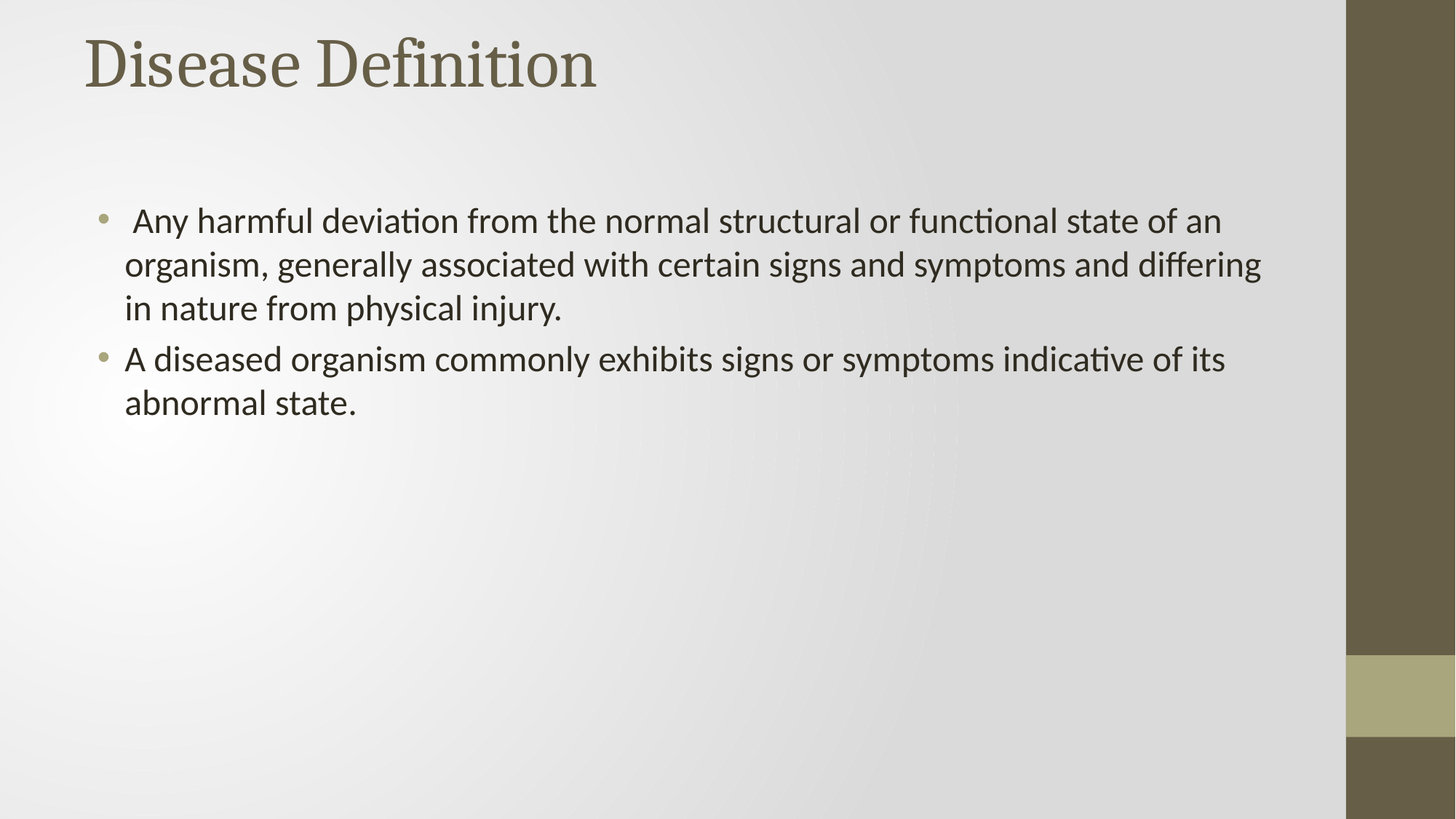

# Disease Definition
 Any harmful deviation from the normal structural or functional state of an organism, generally associated with certain signs and symptoms and differing in nature from physical injury.
A diseased organism commonly exhibits signs or symptoms indicative of its abnormal state.